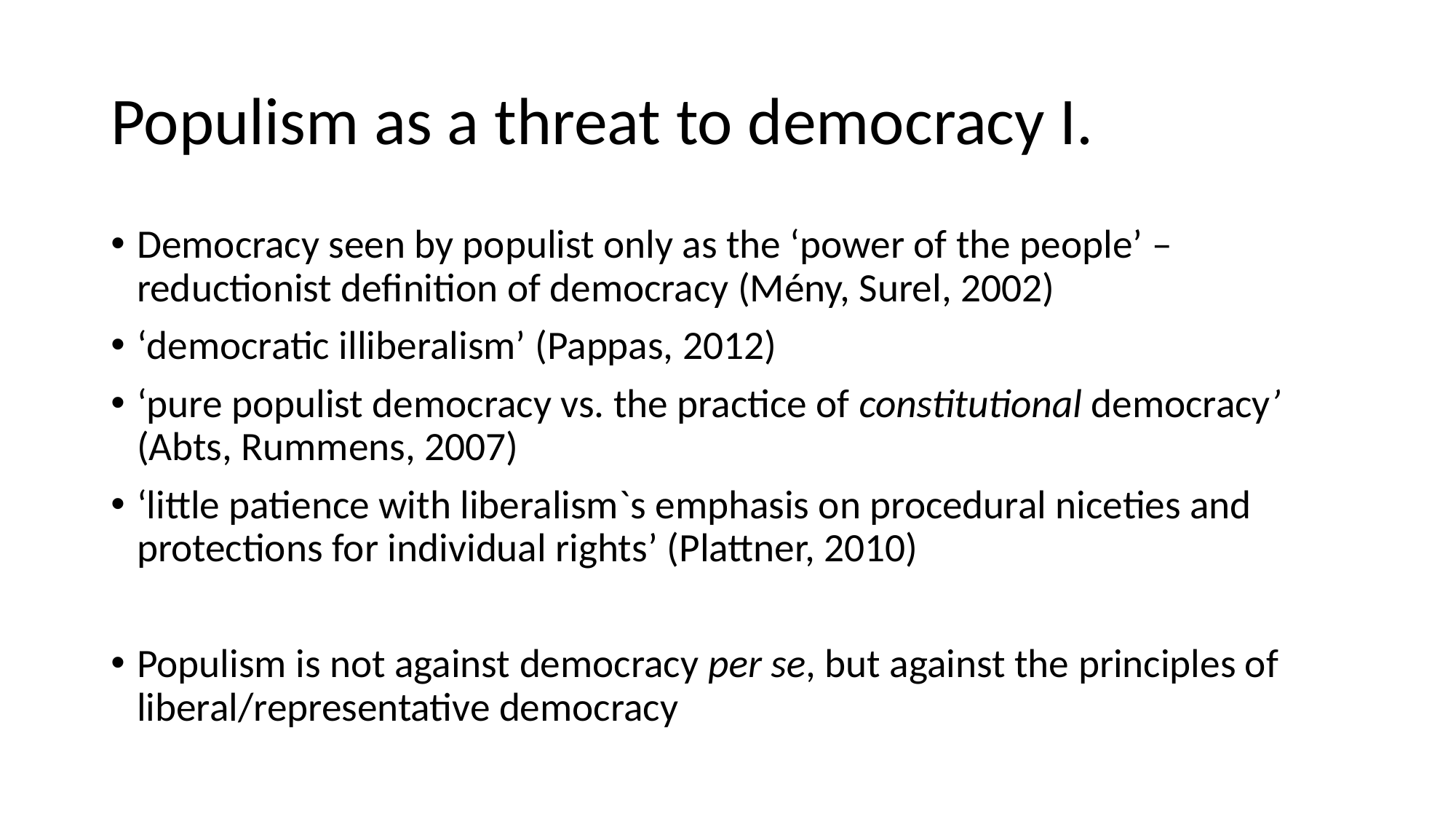

# Populism as a threat to democracy I.
Democracy seen by populist only as the ‘power of the people’ – reductionist definition of democracy (Mény, Surel, 2002)
‘democratic illiberalism’ (Pappas, 2012)
‘pure populist democracy vs. the practice of constitutional democracy’ (Abts, Rummens, 2007)
‘little patience with liberalism`s emphasis on procedural niceties and protections for individual rights’ (Plattner, 2010)

Populism is not against democracy per se, but against the principles of liberal/representative democracy